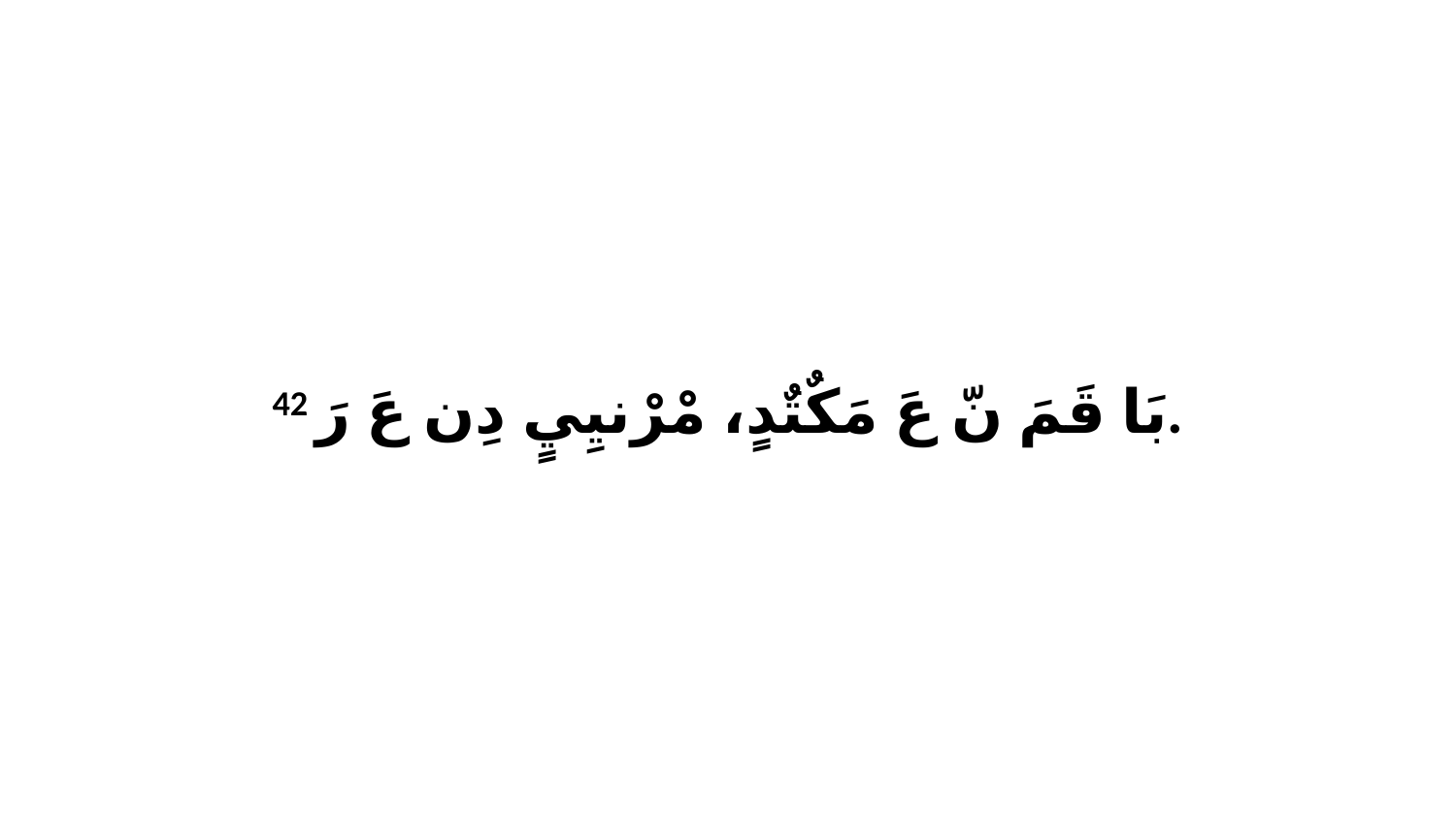

42 بَا قَمَ نّ عَ مَكٌتٌدٍ، مْرْنيِيٍ دِن عَ رَ.